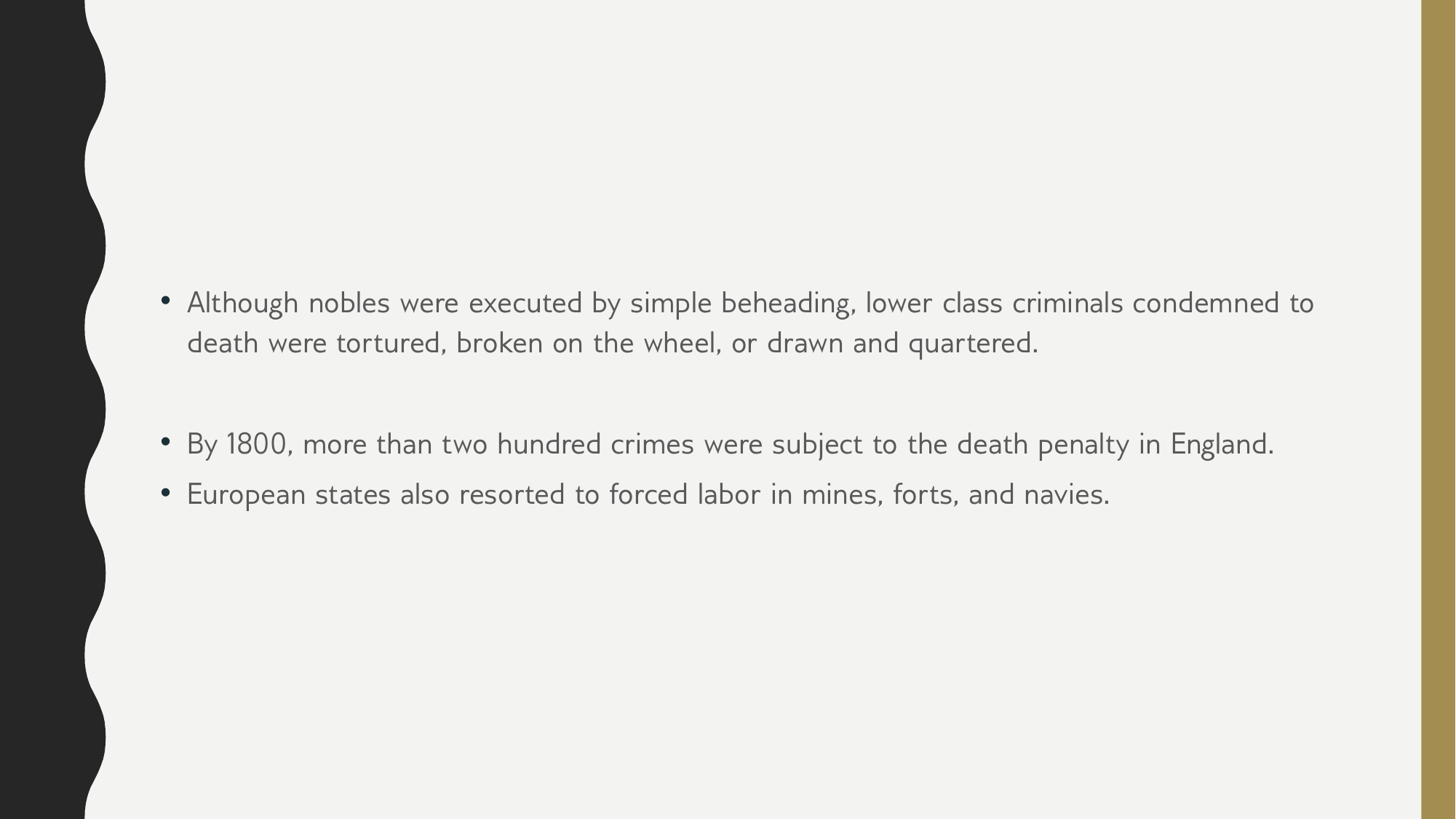

#
Although nobles were executed by simple beheading, lower class criminals condemned to death were tortured, broken on the wheel, or drawn and quartered.

By 1800, more than two hundred crimes were subject to the death penalty in England.
European states also resorted to forced labor in mines, forts, and navies.